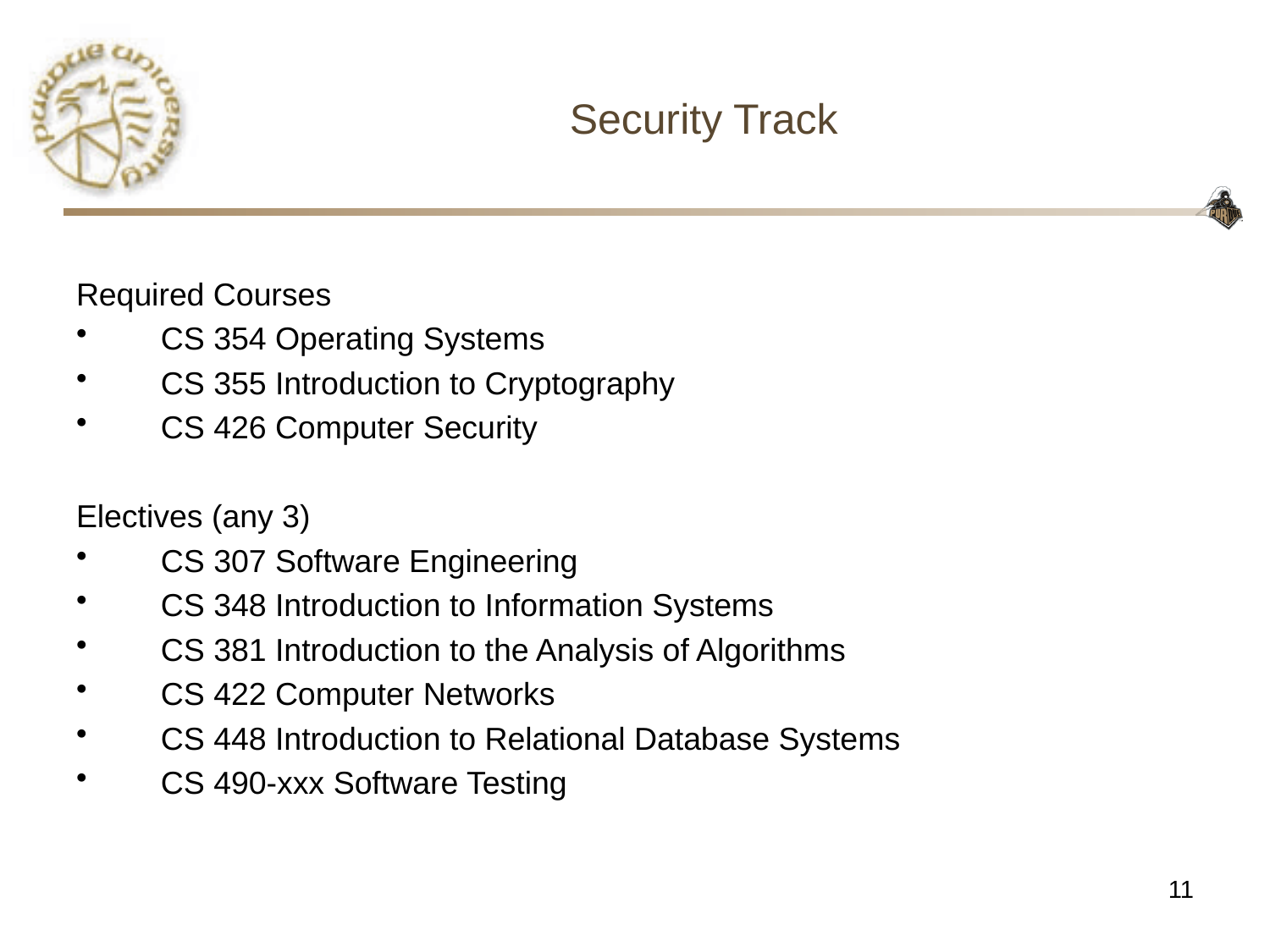

Security Track
Required Courses
CS 354 Operating Systems
CS 355 Introduction to Cryptography
CS 426 Computer Security

Electives (any 3)
CS 307 Software Engineering
CS 348 Introduction to Information Systems
CS 381 Introduction to the Analysis of Algorithms
CS 422 Computer Networks
CS 448 Introduction to Relational Database Systems
CS 490-xxx Software Testing
11